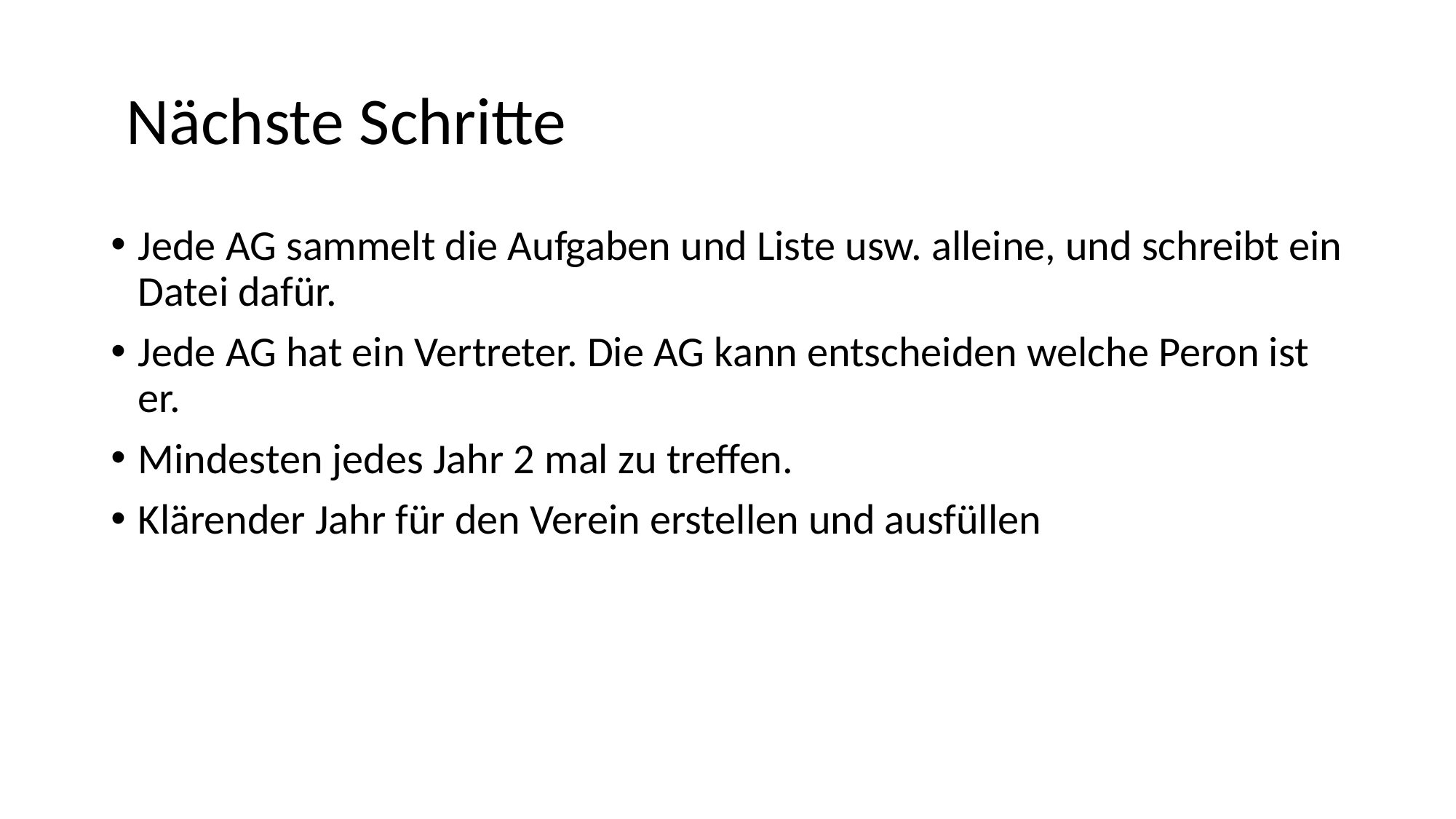

# Nächste Schritte
Jede AG sammelt die Aufgaben und Liste usw. alleine, und schreibt ein Datei dafür.
Jede AG hat ein Vertreter. Die AG kann entscheiden welche Peron ist er.
Mindesten jedes Jahr 2 mal zu treffen.
Klärender Jahr für den Verein erstellen und ausfüllen